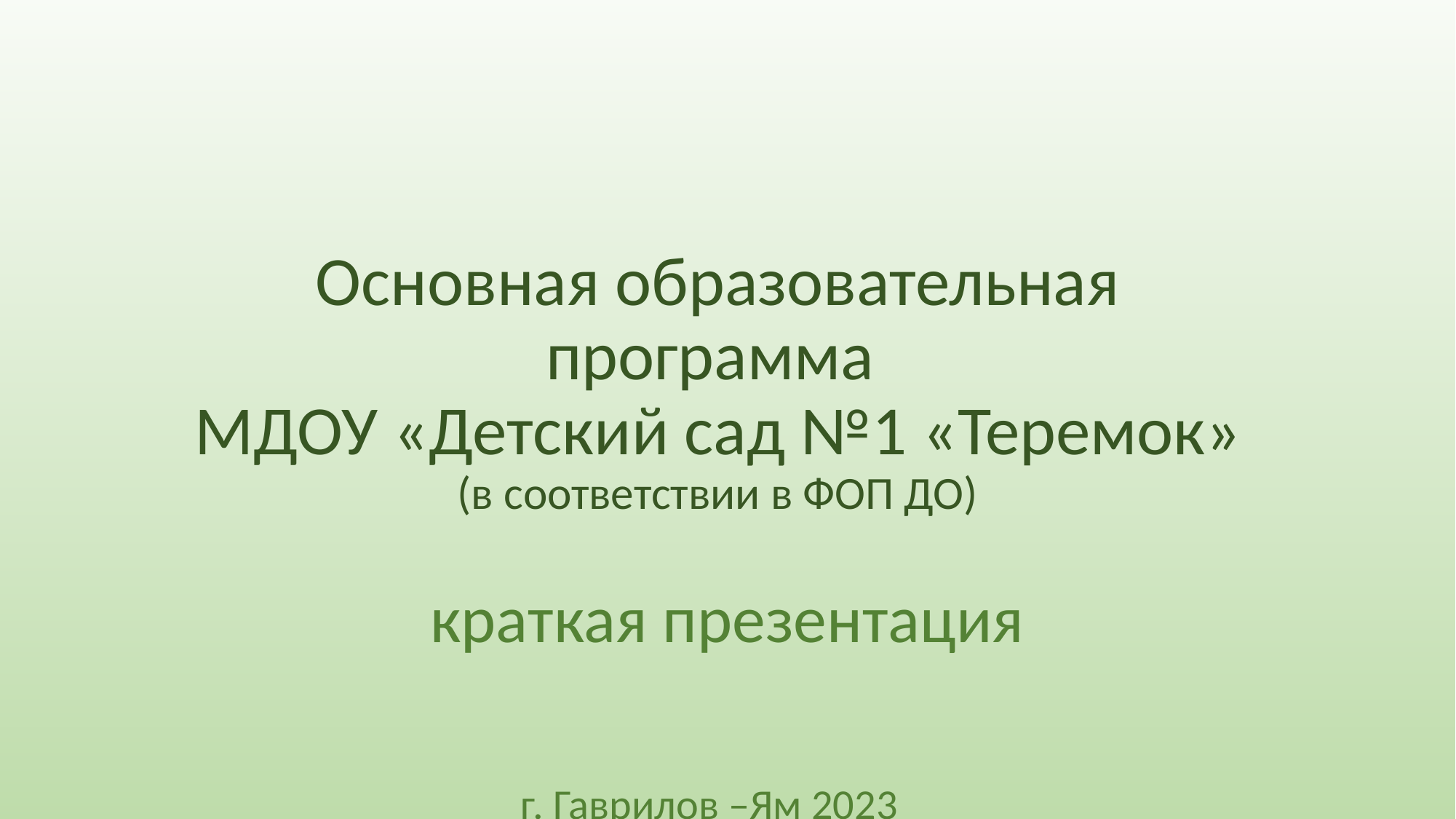

# Основная образовательная программа МДОУ «Детский сад №1 «Теремок» (в соответствии в ФОП ДО)
краткая презентация
г. Гаврилов –Ям 2023